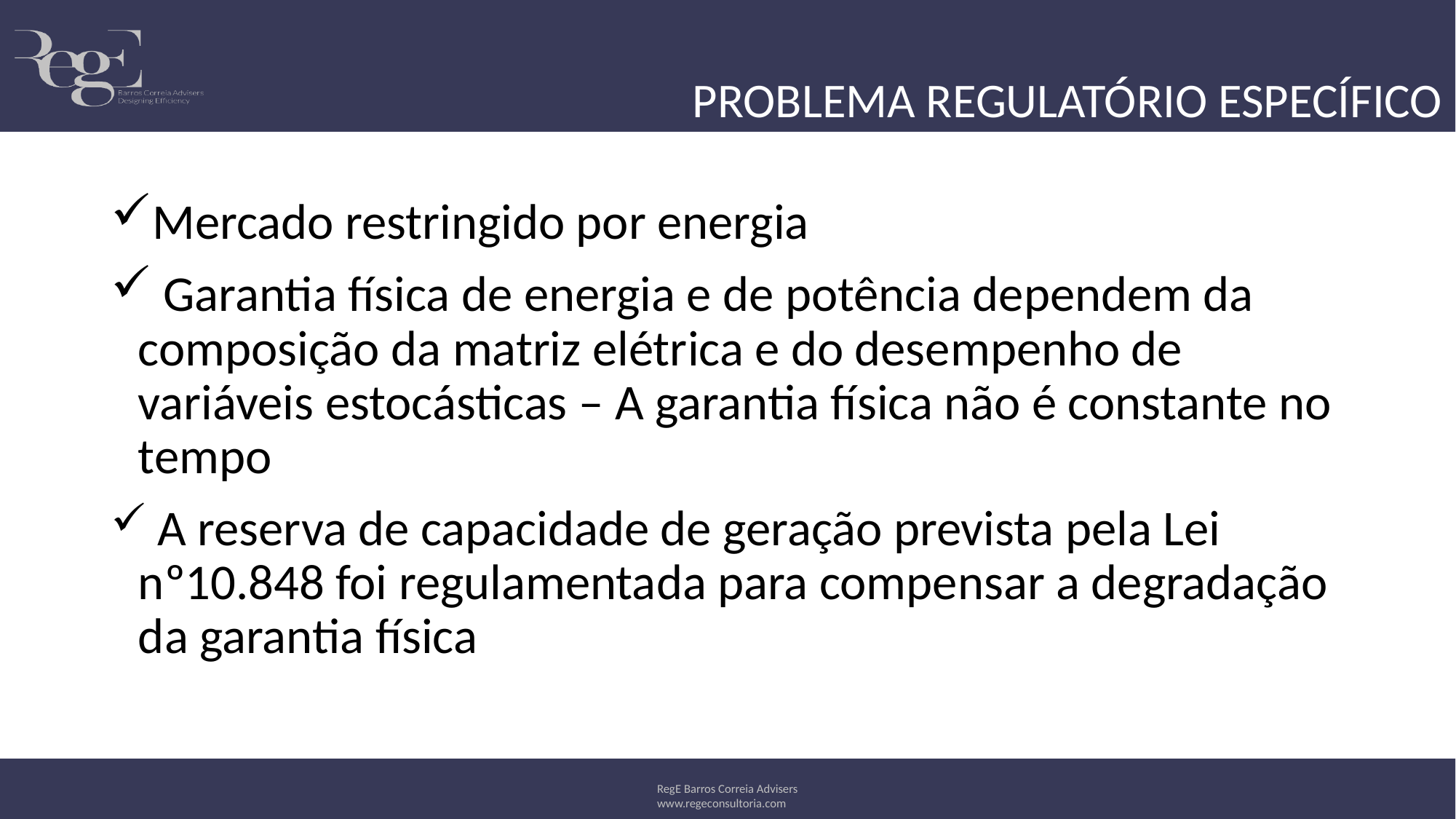

PROBLEMA REGULATÓRIO ESPECÍFICO
Mercado restringido por energia
 Garantia física de energia e de potência dependem da composição da matriz elétrica e do desempenho de variáveis estocásticas – A garantia física não é constante no tempo
 A reserva de capacidade de geração prevista pela Lei nº10.848 foi regulamentada para compensar a degradação da garantia física